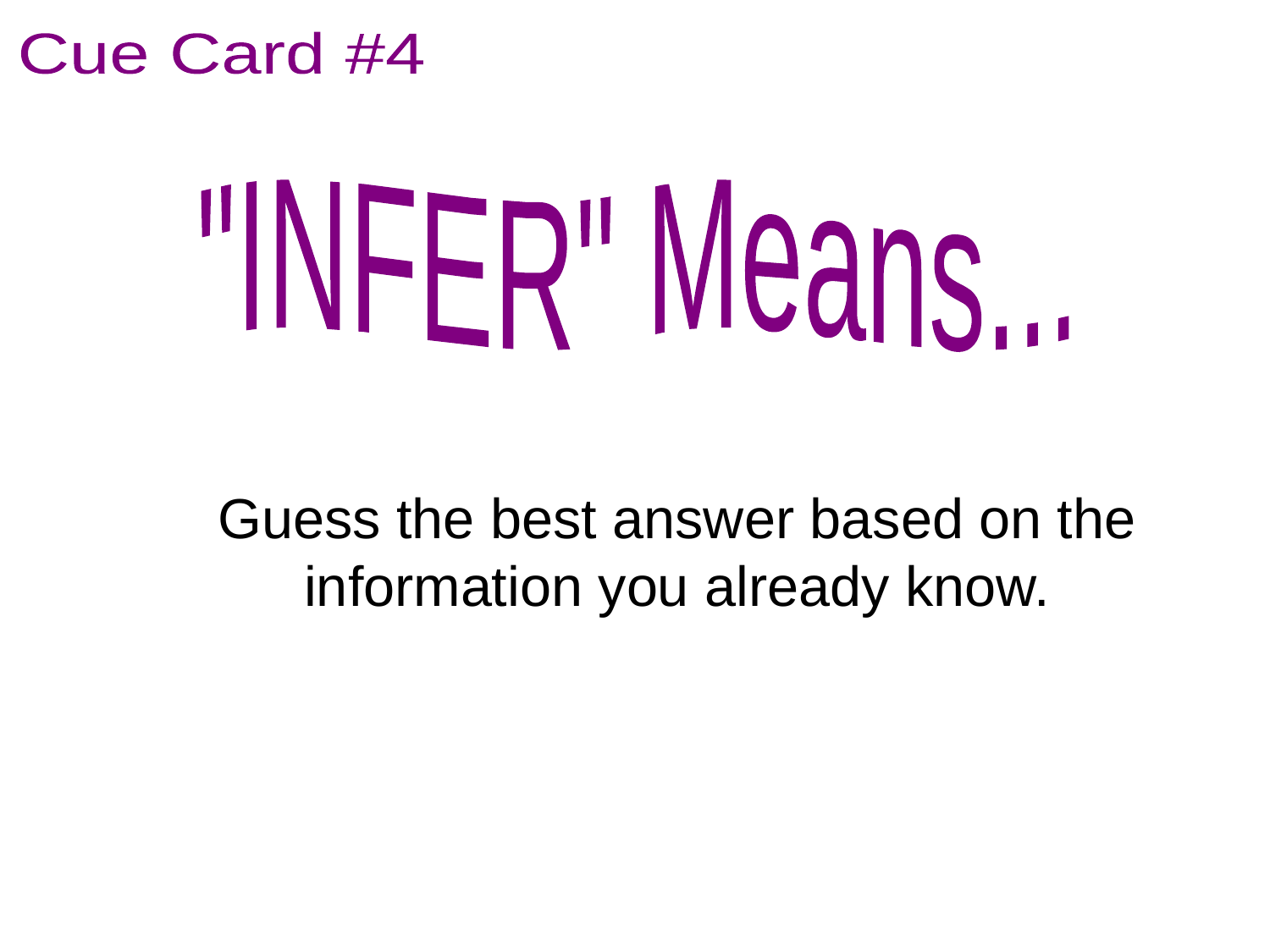

Cue Card #4
"INFER" Means...
Guess the best answer based on the information you already know.